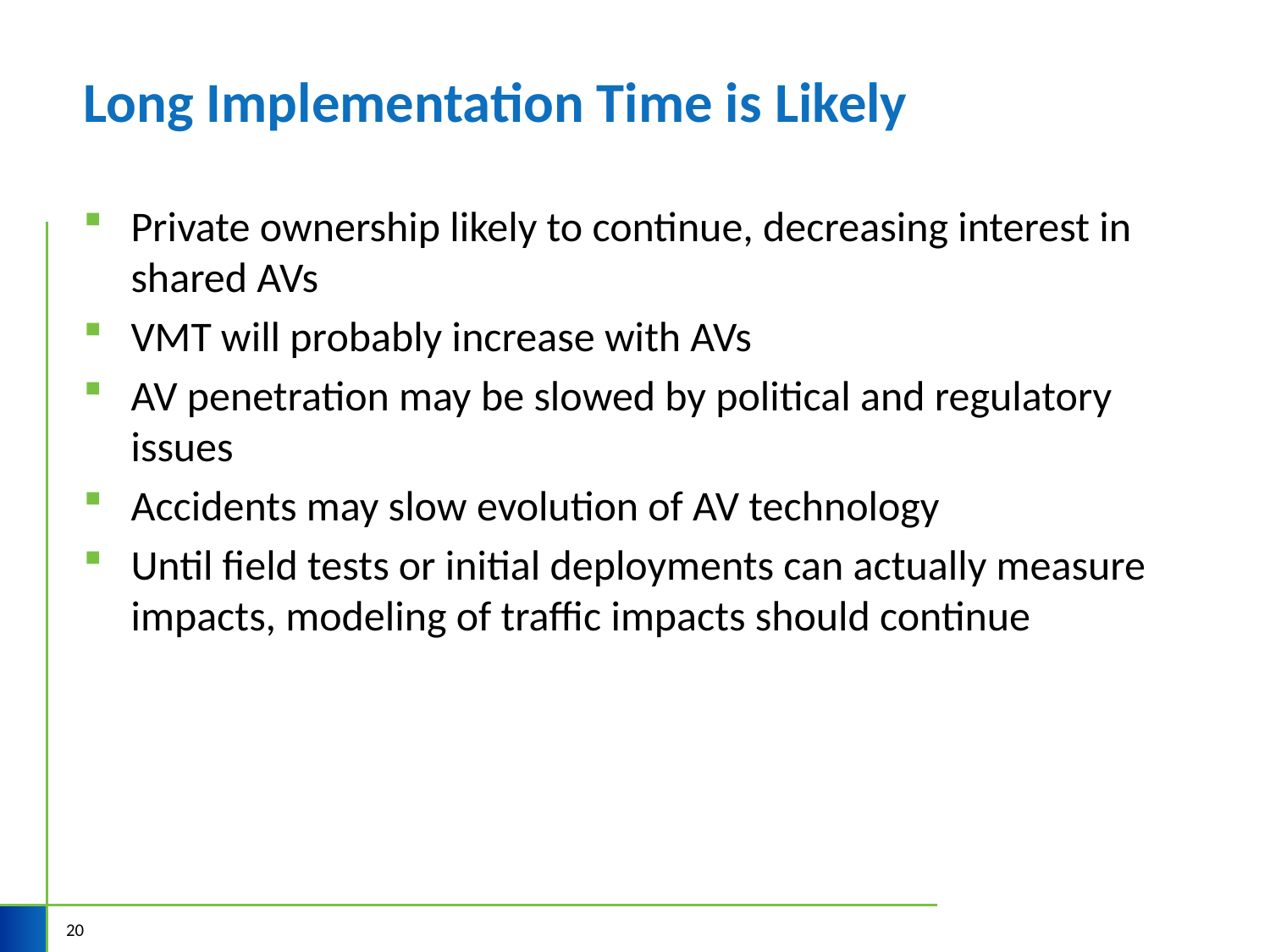

# Long Implementation Time is Likely
Private ownership likely to continue, decreasing interest in shared AVs
VMT will probably increase with AVs
AV penetration may be slowed by political and regulatory issues
Accidents may slow evolution of AV technology
Until field tests or initial deployments can actually measure impacts, modeling of traffic impacts should continue

20